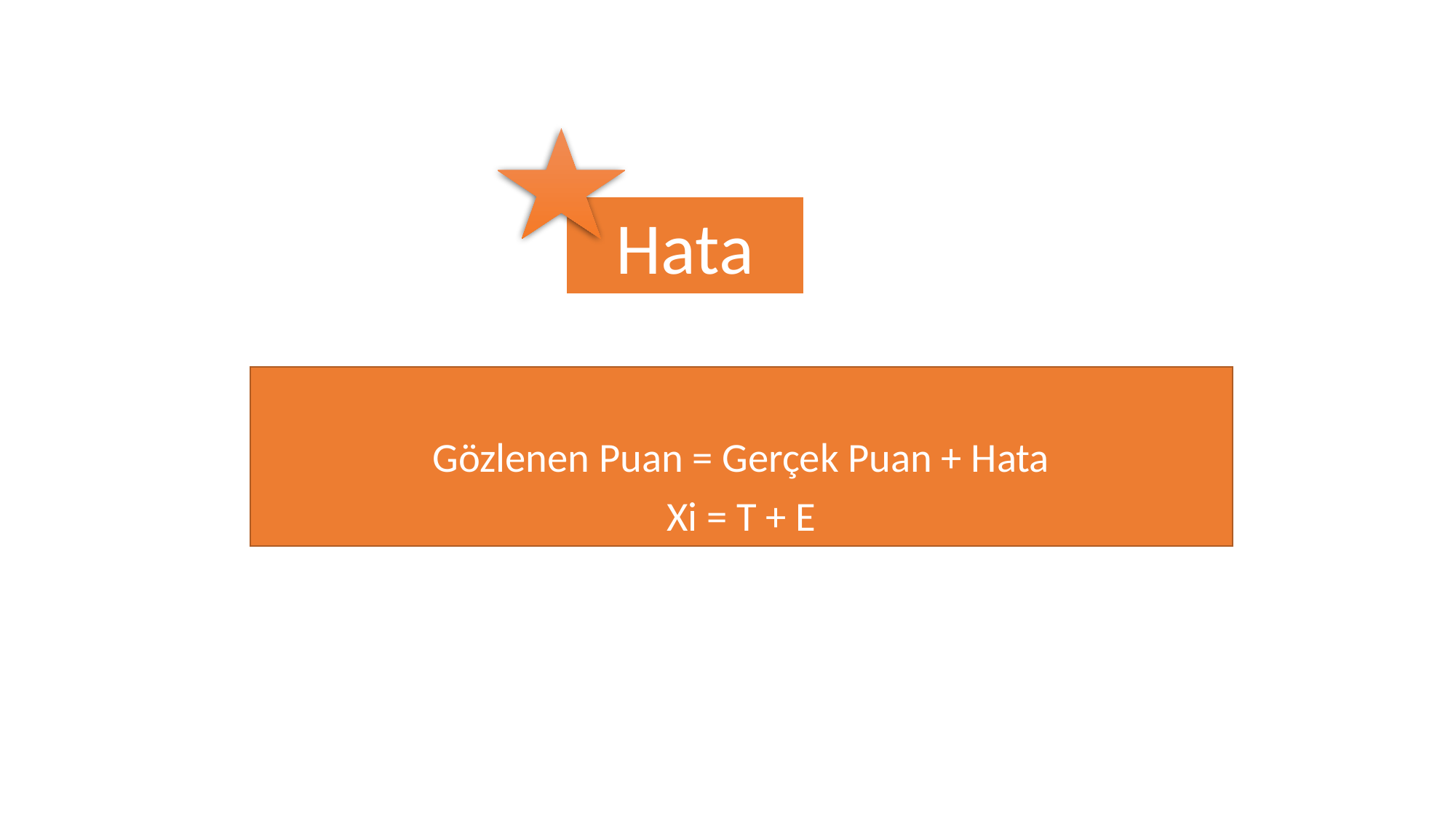

Hata

Gözlenen Puan = Gerçek Puan + Hata
Xi = T + E